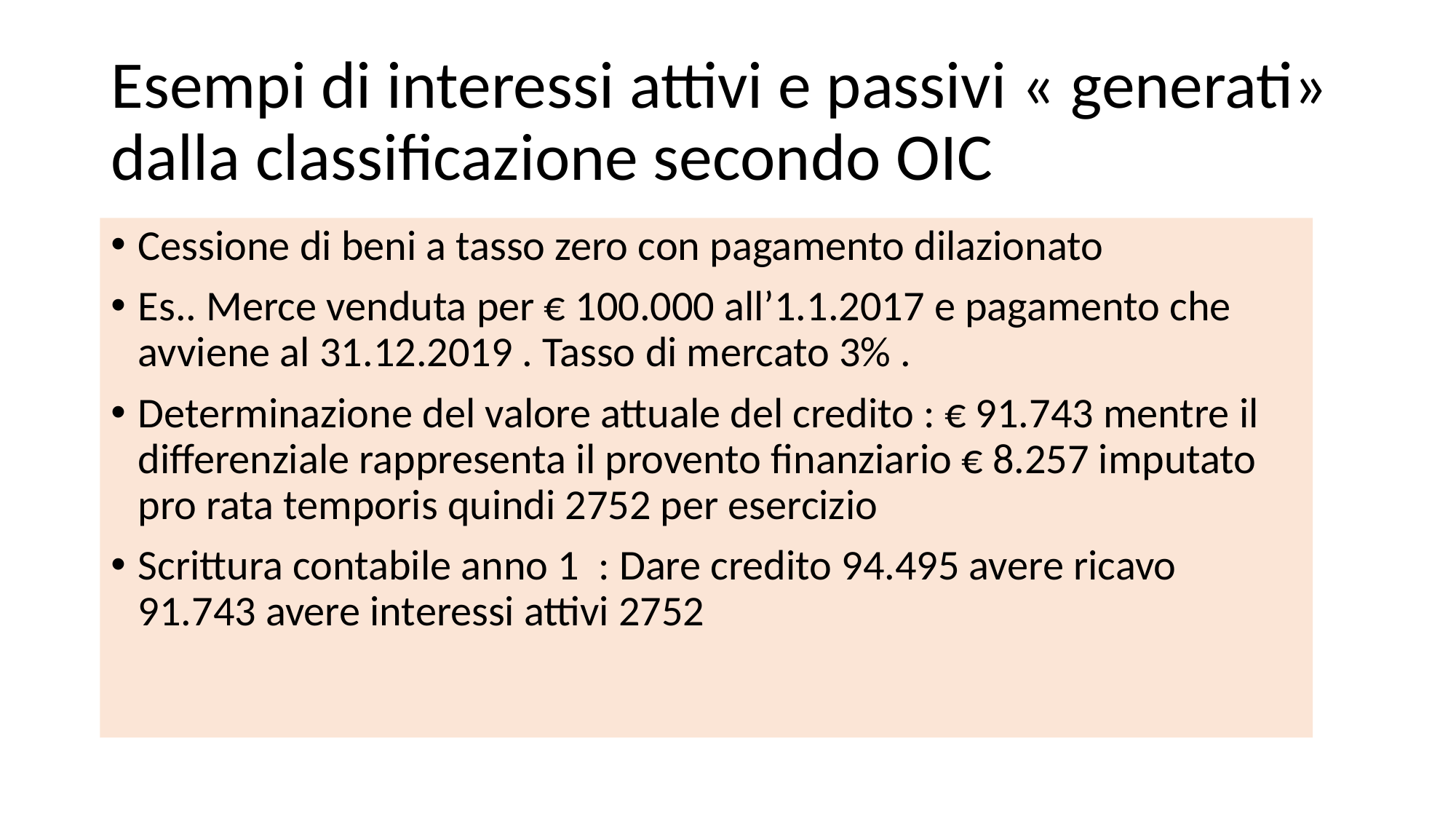

# Esempi di interessi attivi e passivi « generati» dalla classificazione secondo OIC
Cessione di beni a tasso zero con pagamento dilazionato
Es.. Merce venduta per € 100.000 all’1.1.2017 e pagamento che avviene al 31.12.2019 . Tasso di mercato 3% .
Determinazione del valore attuale del credito : € 91.743 mentre il differenziale rappresenta il provento finanziario € 8.257 imputato pro rata temporis quindi 2752 per esercizio
Scrittura contabile anno 1  : Dare credito 94.495 avere ricavo 91.743 avere interessi attivi 2752